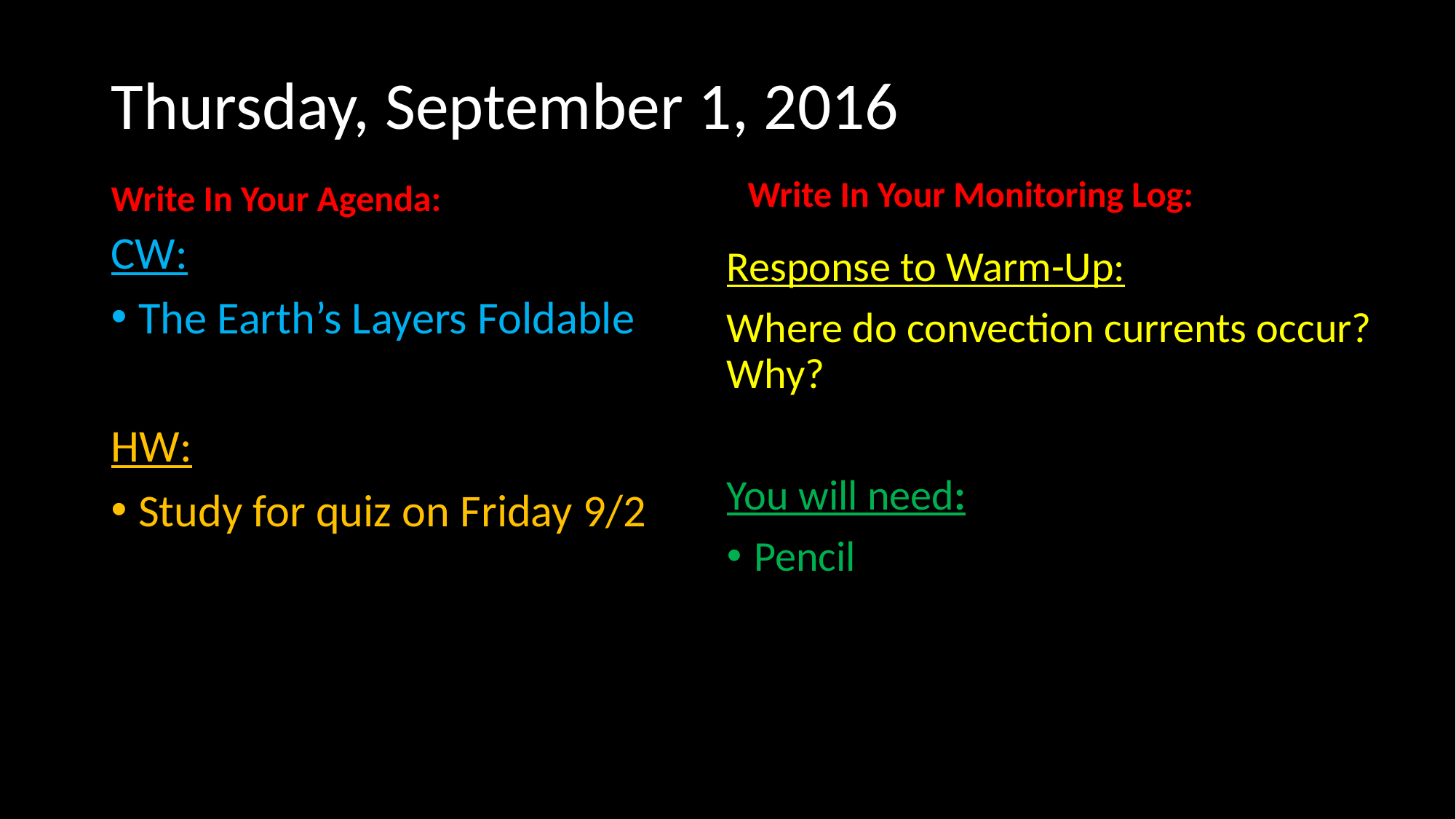

# Thursday, September 1, 2016
Write In Your Agenda:
Write In Your Monitoring Log:
CW:
The Earth’s Layers Foldable

HW:
Study for quiz on Friday 9/2
Response to Warm-Up:
Where do convection currents occur?  Why?

You will need:
Pencil